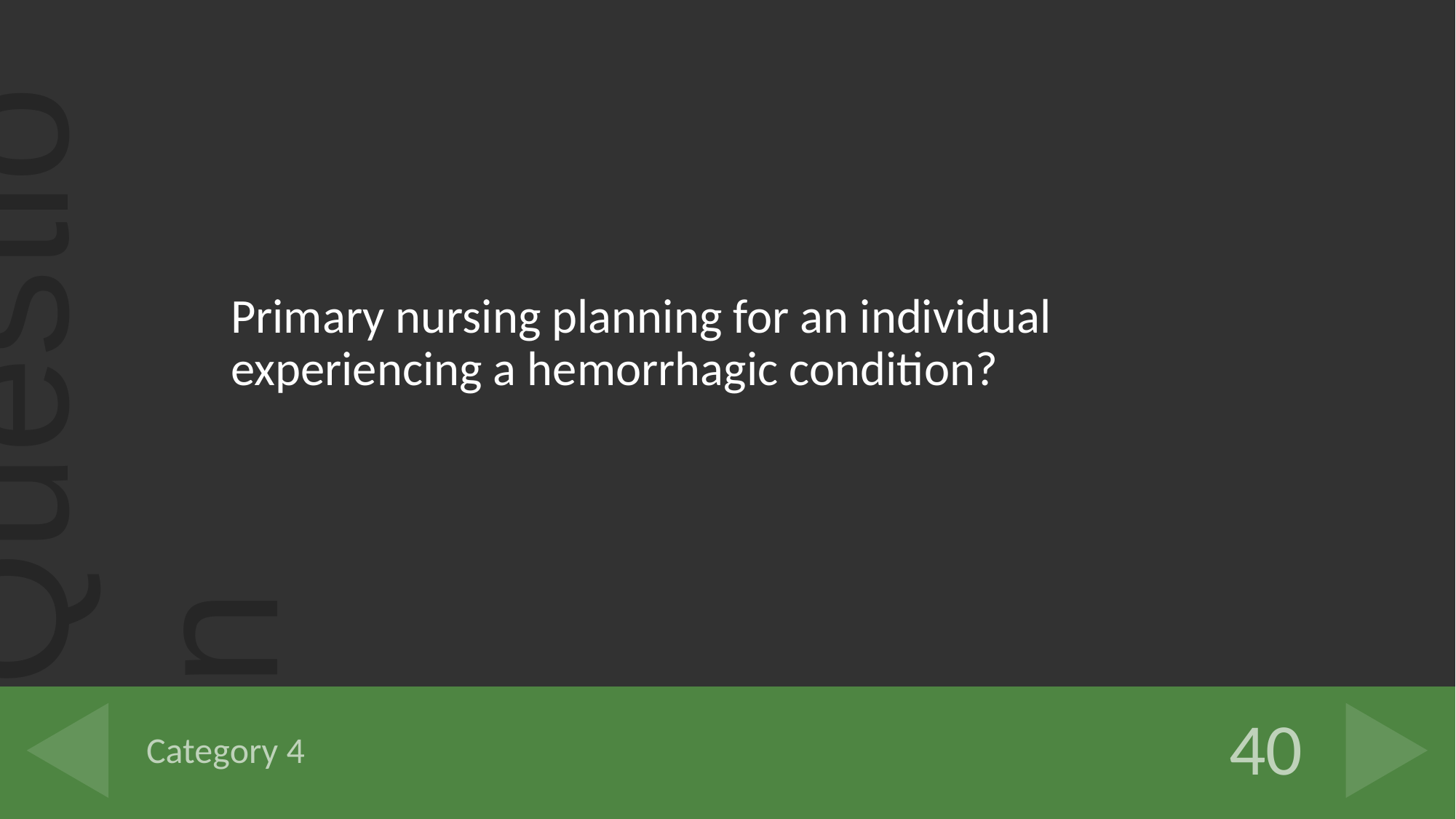

Primary nursing planning for an individual experiencing a hemorrhagic condition?
# Category 4
40